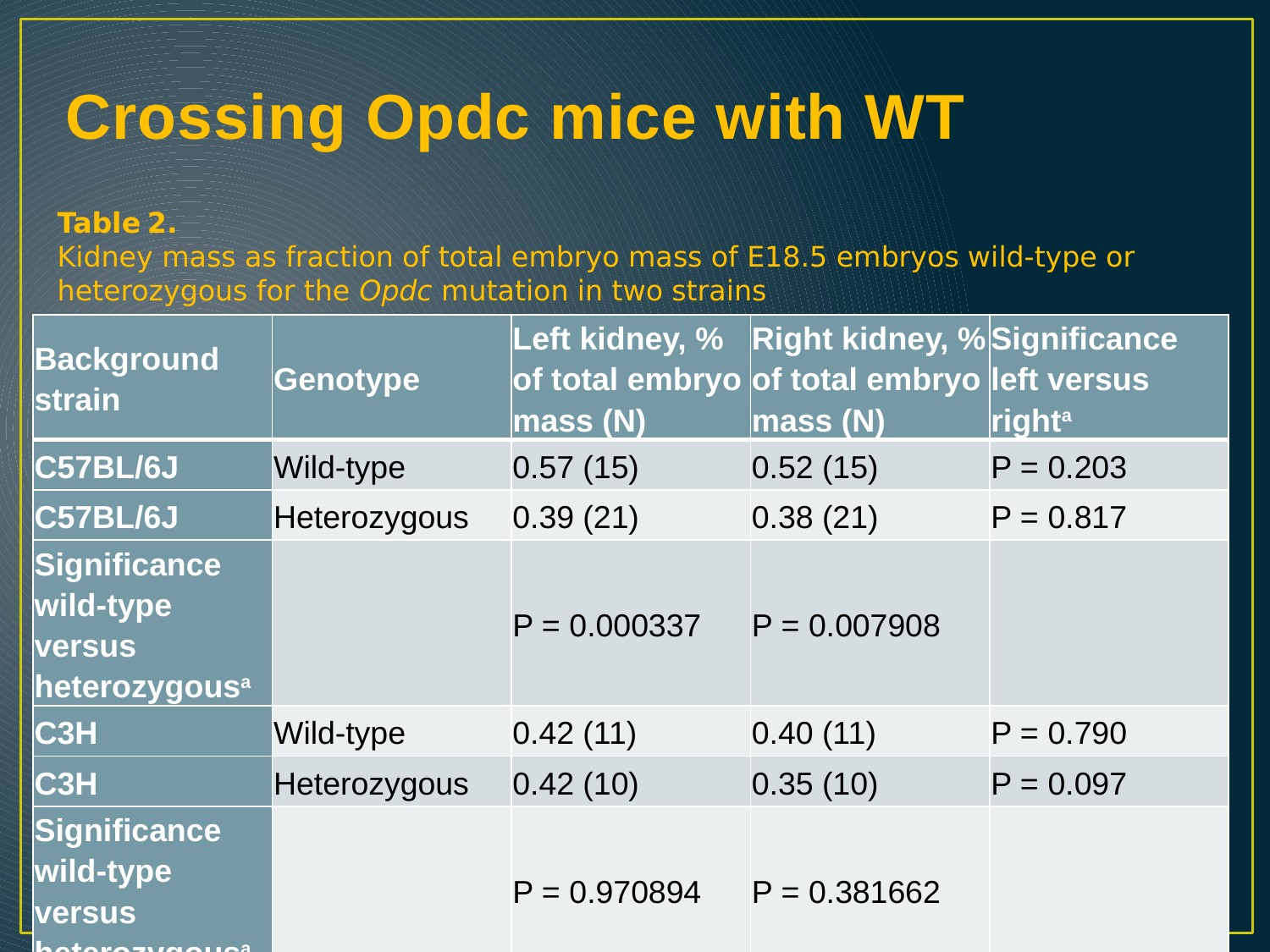

# Crossing Opdc mice with WT
Table 2.
Kidney mass as fraction of total embryo mass of E18.5 embryos wild-type or
heterozygous for the Opdc mutation in two strains

| Background strain | Genotype | Left kidney, % of total embryo mass (N) | Right kidney, % of total embryo mass (N) | Significance left versus righta |
| --- | --- | --- | --- | --- |
| C57BL/6J | Wild-type | 0.57 (15) | 0.52 (15) | P = 0.203 |
| C57BL/6J | Heterozygous | 0.39 (21) | 0.38 (21) | P = 0.817 |
| Significance wild-type versus heterozygousa |  | P = 0.000337 | P = 0.007908 |  |
| C3H | Wild-type | 0.42 (11) | 0.40 (11) | P = 0.790 |
| C3H | Heterozygous | 0.42 (10) | 0.35 (10) | P = 0.097 |
| Significance wild-type versus heterozygousa |  | P = 0.970894 | P = 0.381662 |  |